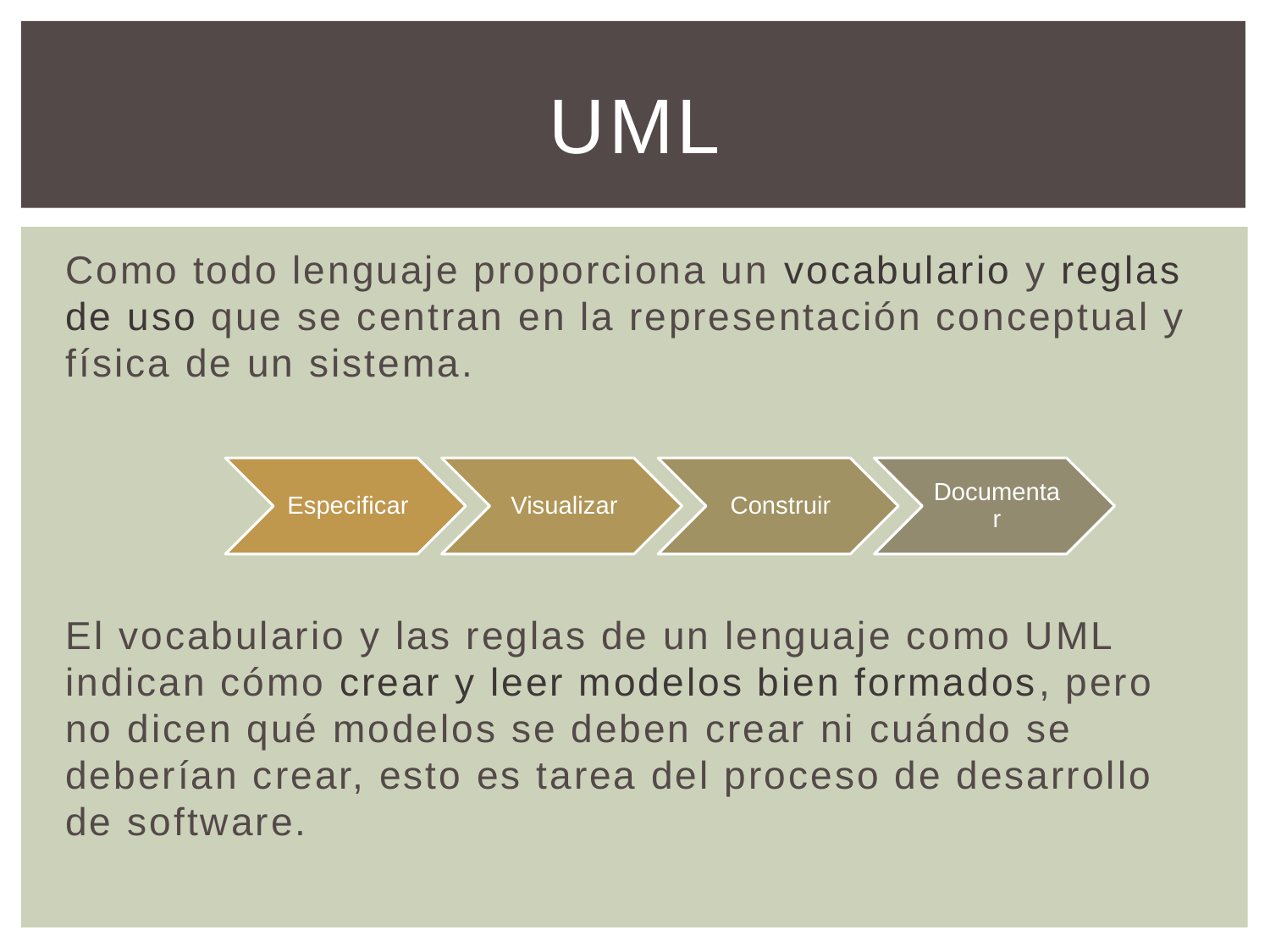

# UML
Como todo lenguaje proporciona un vocabulario y reglas de uso que se centran en la representación conceptual y física de un sistema.

El vocabulario y las reglas de un lenguaje como UML indican cómo crear y leer modelos bien formados, pero no dicen qué modelos se deben crear ni cuándo se deberían crear, esto es tarea del proceso de desarrollo de software.
Especificar
Visualizar
Construir
Documentar